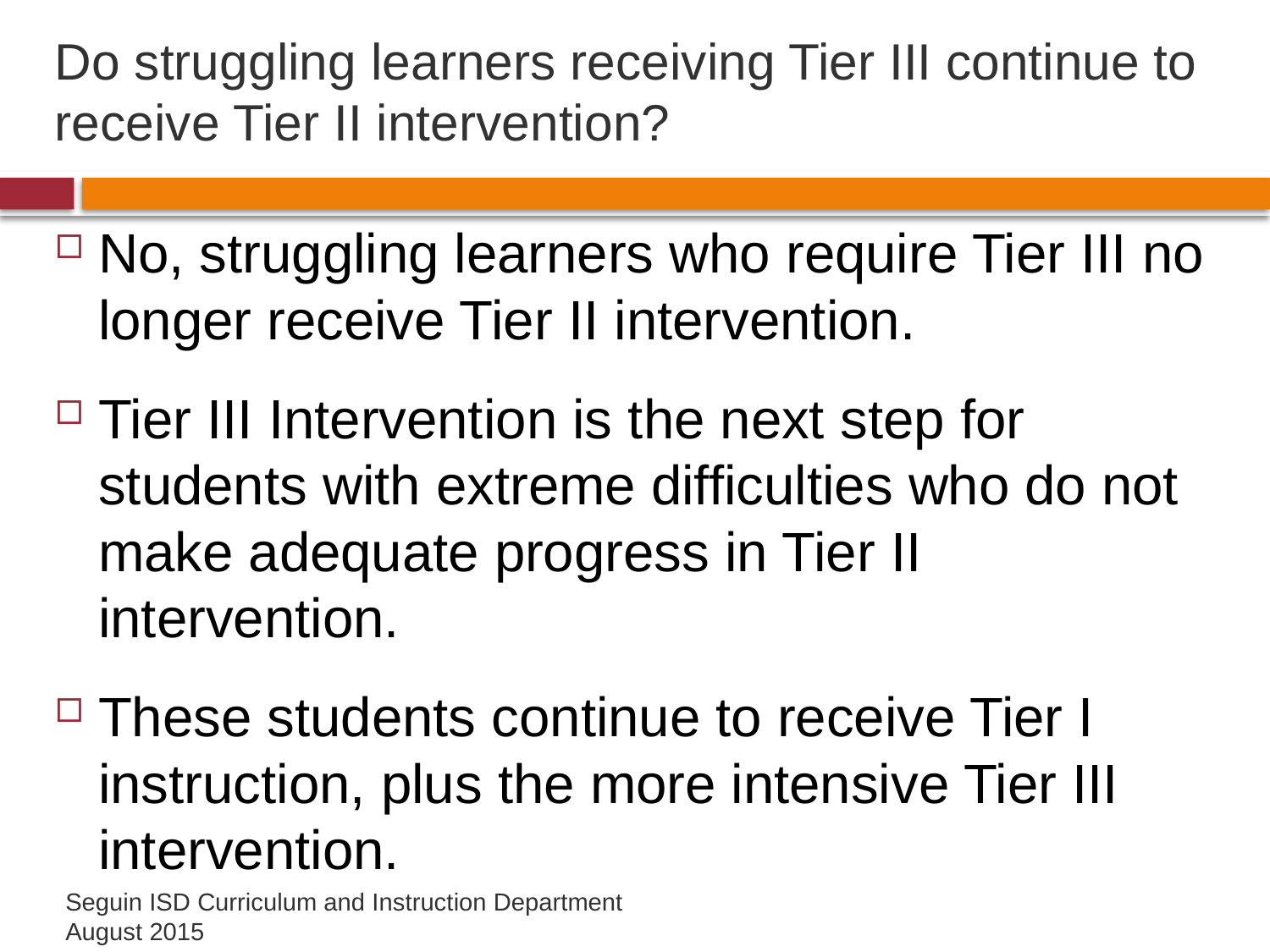

# Do struggling learners receiving Tier III continue to receive Tier II intervention?
No, struggling learners who require Tier III no longer receive Tier II intervention.
Tier III Intervention is the next step for students with extreme difficulties who do not make adequate progress in Tier II intervention.
These students continue to receive Tier I instruction, plus the more intensive Tier III intervention.
Seguin ISD Curriculum and Instruction Department 					August 2015